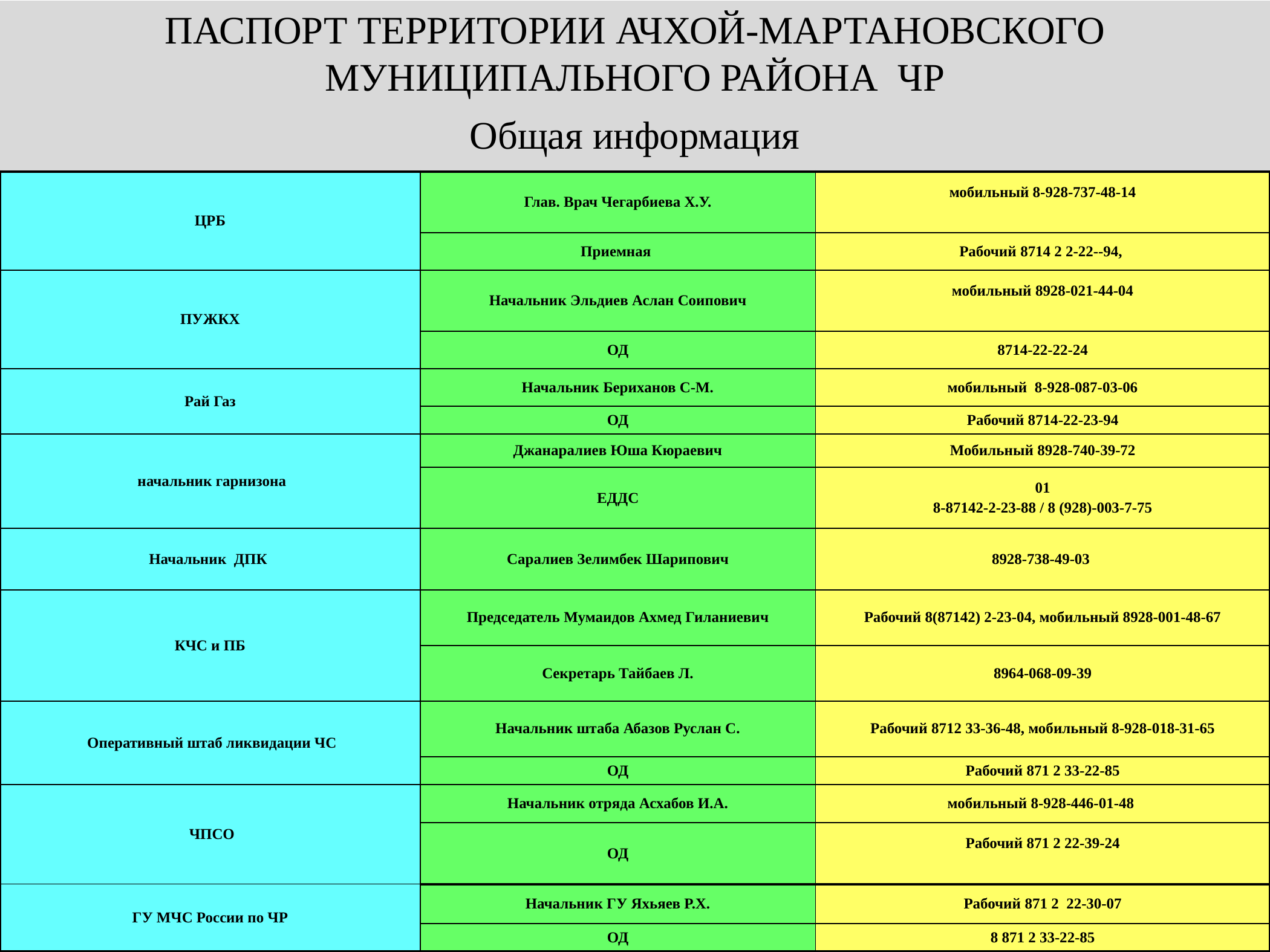

ПАСПОРТ ТЕРРИТОРИИ АЧХОЙ-МАРТАНОВСКОГО МУНИЦИПАЛЬНОГО РАЙОНА  ЧР
Общая информация
| ЦРБ | Глав. Врач Чегарбиева Х.У. | мобильный 8-928-737-48-14 |
| --- | --- | --- |
|  | Приемная | Рабочий 8714 2 2-22--94, |
| ПУЖКХ | Начальник Эльдиев Аслан Соипович | мобильный 8928-021-44-04 |
|  | ОД | 8714-22-22-24 |
| Рай Газ | Начальник Бериханов С-М. | мобильный 8-928-087-03-06 |
|  | ОД | Рабочий 8714-22-23-94 |
| начальник гарнизона | Джанаралиев Юша Кюраевич | Мобильный 8928-740-39-72 |
|  | ЕДДС | 01 8-87142-2-23-88 / 8 (928)-003-7-75 |
| Начальник ДПК | Саралиев Зелимбек Шарипович | 8928-738-49-03 |
| КЧС и ПБ | Председатель Мумаидов Ахмед Гиланиевич | Рабочий 8(87142) 2-23-04, мобильный 8928-001-48-67 |
|  | Секретарь Тайбаев Л. | 8964-068-09-39 |
| Оперативный штаб ликвидации ЧС | Начальник штаба Абазов Руслан С. | Рабочий 8712 33-36-48, мобильный 8-928-018-31-65 |
|  | ОД | Рабочий 871 2 33-22-85 |
| ЧПСО | Начальник отряда Асхабов И.А. | мобильный 8-928-446-01-48 |
|  | ОД | Рабочий 871 2 22-39-24 |
| ГУ МЧС России по ЧР | Начальник ГУ Яхьяев Р.Х. | Рабочий 871 2 22-30-07 |
|  | ОД | 8 871 2 33-22-85 |